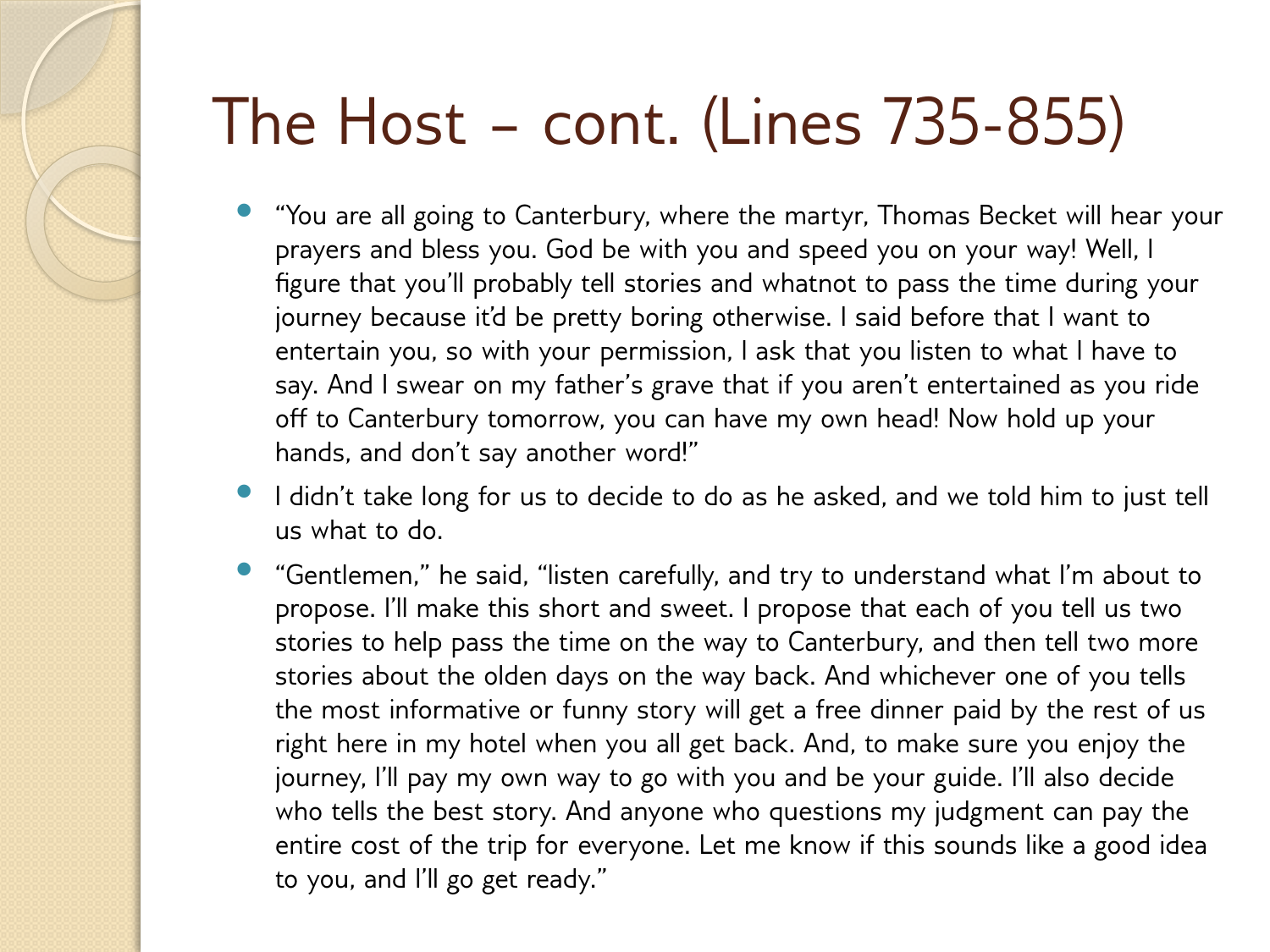

# The Host – cont. (Lines 735-855)
“You are all going to Canterbury, where the martyr, Thomas Becket will hear your prayers and bless you. God be with you and speed you on your way! Well, I figure that you’ll probably tell stories and whatnot to pass the time during your journey because it’d be pretty boring otherwise. I said before that I want to entertain you, so with your permission, I ask that you listen to what I have to say. And I swear on my father’s grave that if you aren’t entertained as you ride off to Canterbury tomorrow, you can have my own head! Now hold up your hands, and don’t say another word!”
I didn’t take long for us to decide to do as he asked, and we told him to just tell us what to do.
“Gentlemen,” he said, “listen carefully, and try to understand what I’m about to propose. I’ll make this short and sweet. I propose that each of you tell us two stories to help pass the time on the way to Canterbury, and then tell two more stories about the olden days on the way back. And whichever one of you tells the most informative or funny story will get a free dinner paid by the rest of us right here in my hotel when you all get back. And, to make sure you enjoy the journey, I’ll pay my own way to go with you and be your guide. I’ll also decide who tells the best story. And anyone who questions my judgment can pay the entire cost of the trip for everyone. Let me know if this sounds like a good idea to you, and I’ll go get ready.”